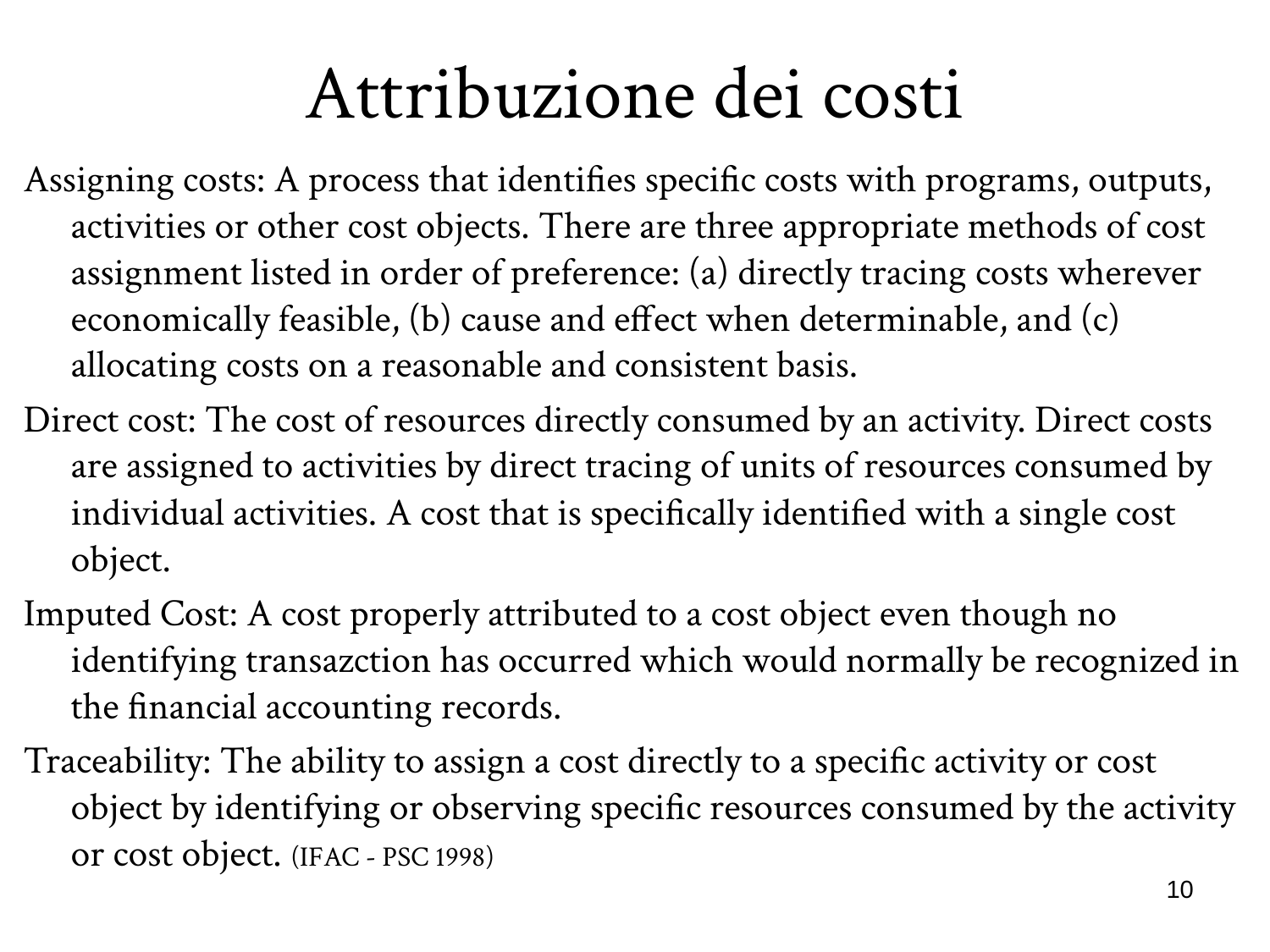

# Attribuzione dei costi
Assigning costs: A process that identifies specific costs with programs, outputs, activities or other cost objects. There are three appropriate methods of cost assignment listed in order of preference: (a) directly tracing costs wherever economically feasible, (b) cause and effect when determinable, and (c) allocating costs on a reasonable and consistent basis.
Direct cost: The cost of resources directly consumed by an activity. Direct costs are assigned to activities by direct tracing of units of resources consumed by individual activities. A cost that is specifically identified with a single cost object.
Imputed Cost: A cost properly attributed to a cost object even though no identifying transazction has occurred which would normally be recognized in the financial accounting records.
Traceability: The ability to assign a cost directly to a specific activity or cost object by identifying or observing specific resources consumed by the activity or cost object. (IFAC - PSC 1998)
10